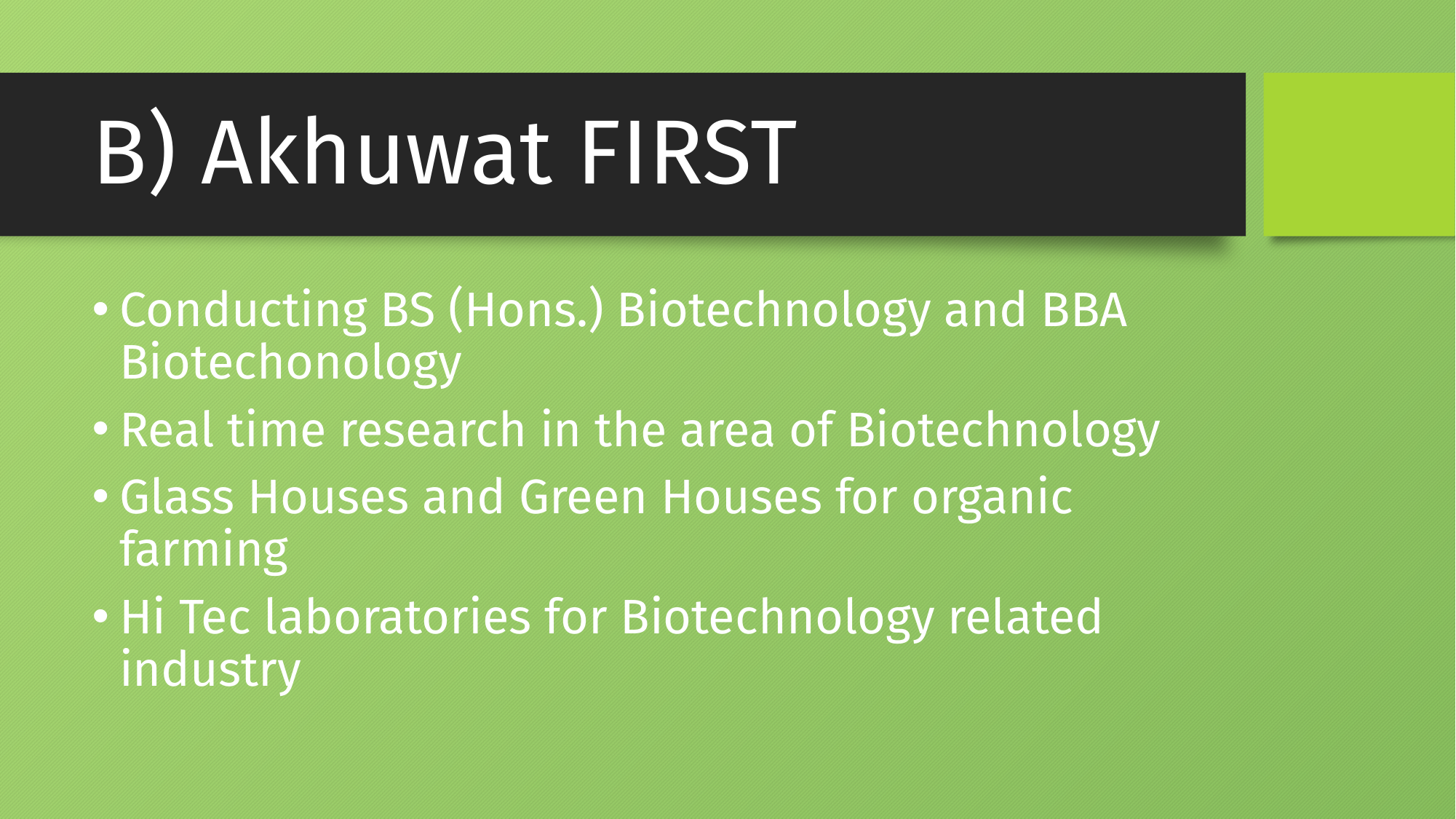

# B) Akhuwat FIRST
Conducting BS (Hons.) Biotechnology and BBA Biotechonology
Real time research in the area of Biotechnology
Glass Houses and Green Houses for organic farming
Hi Tec laboratories for Biotechnology related industry